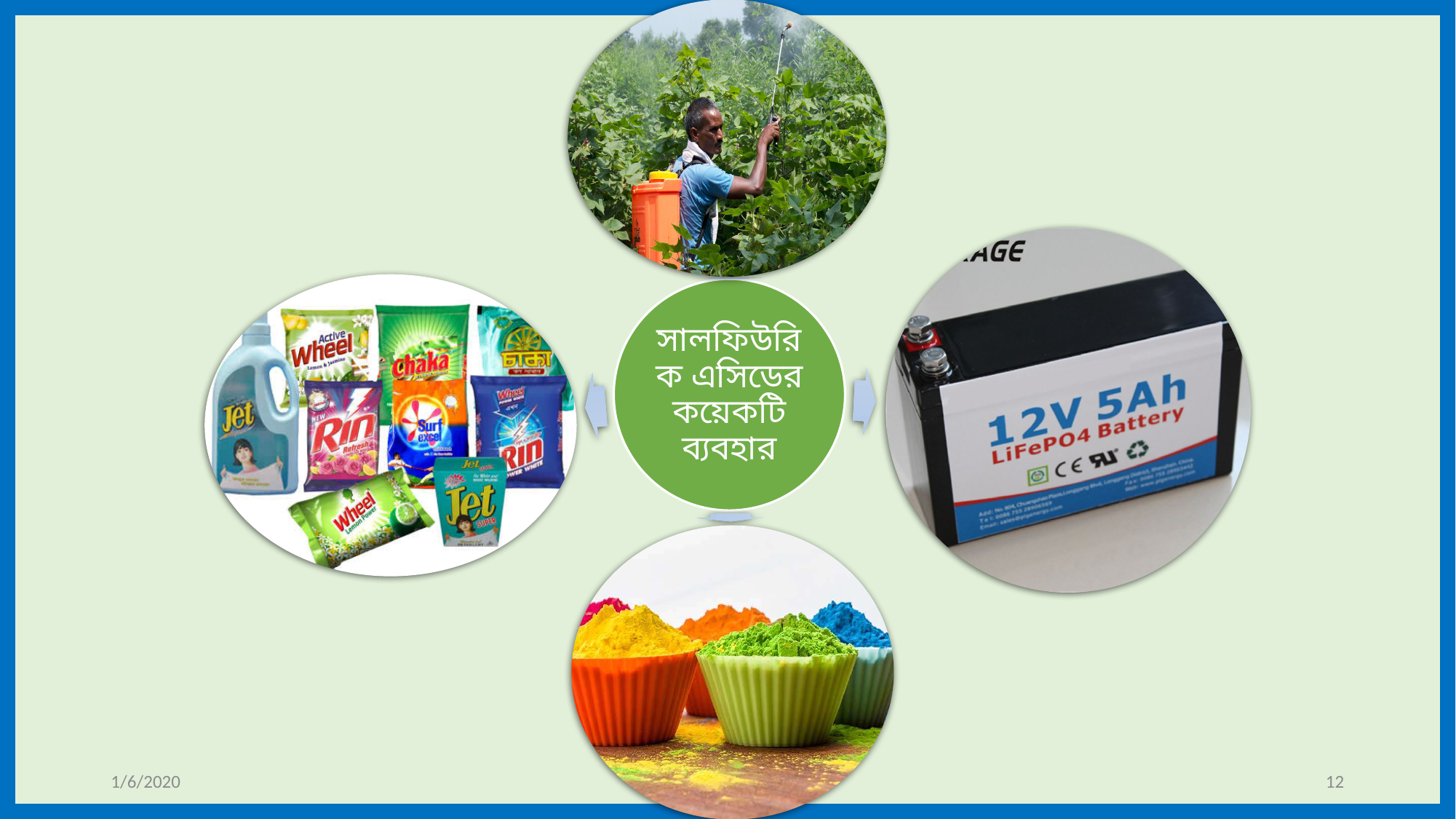

সালফিউরিক এসিডের কয়েকটি ব্যবহার

1/6/2020
rakibul893
12